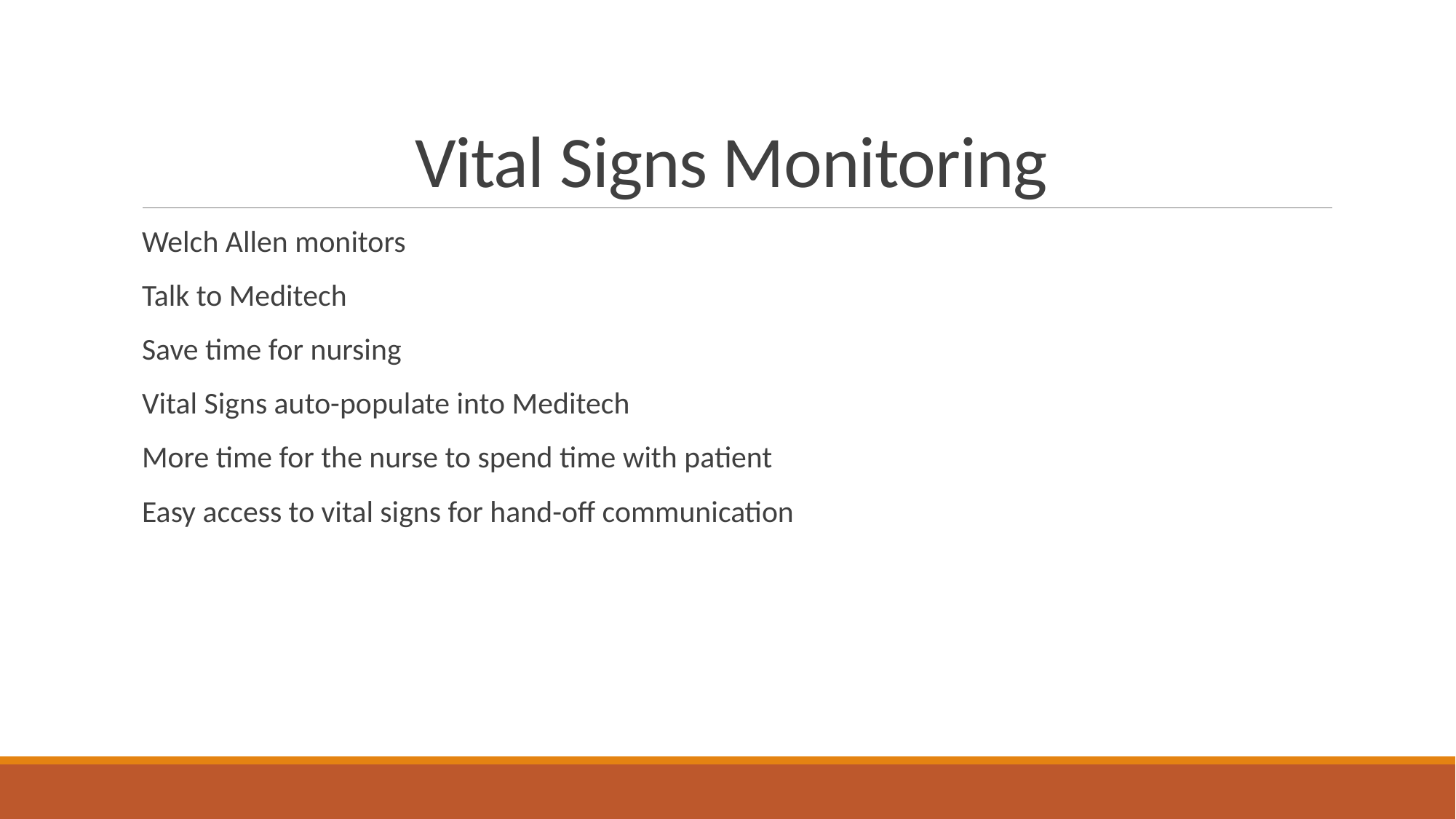

# Vital Signs Monitoring
Welch Allen monitors
Talk to Meditech
Save time for nursing
Vital Signs auto-populate into Meditech
More time for the nurse to spend time with patient
Easy access to vital signs for hand-off communication